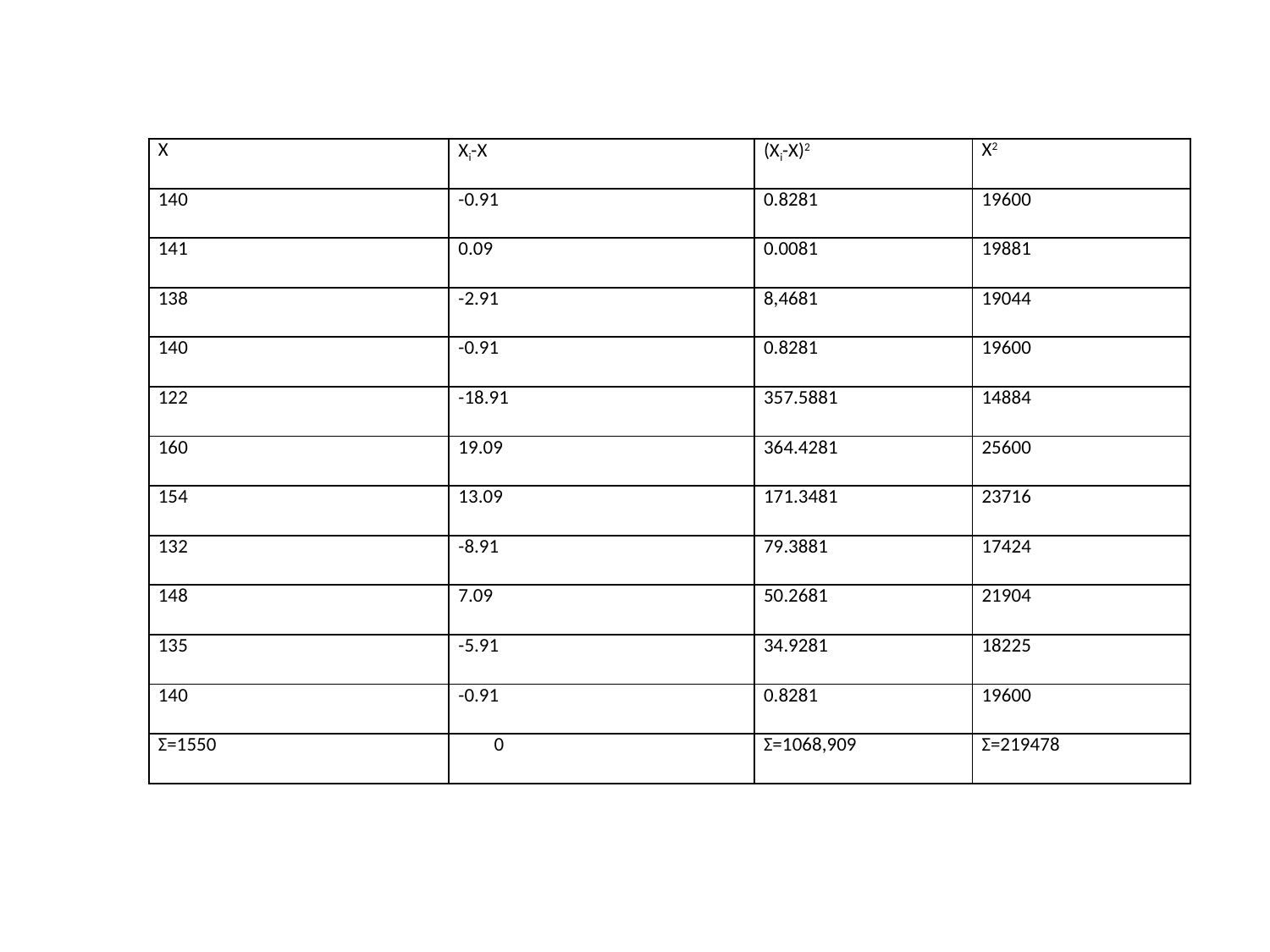

| X | Xi-X | (Xi-X)2 | X2 |
| --- | --- | --- | --- |
| 140 | -0.91 | 0.8281 | 19600 |
| 141 | 0.09 | 0.0081 | 19881 |
| 138 | -2.91 | 8,4681 | 19044 |
| 140 | -0.91 | 0.8281 | 19600 |
| 122 | -18.91 | 357.5881 | 14884 |
| 160 | 19.09 | 364.4281 | 25600 |
| 154 | 13.09 | 171.3481 | 23716 |
| 132 | -8.91 | 79.3881 | 17424 |
| 148 | 7.09 | 50.2681 | 21904 |
| 135 | -5.91 | 34.9281 | 18225 |
| 140 | -0.91 | 0.8281 | 19600 |
| Σ=1550 | 0 | Σ=1068,909 | Σ=219478 |